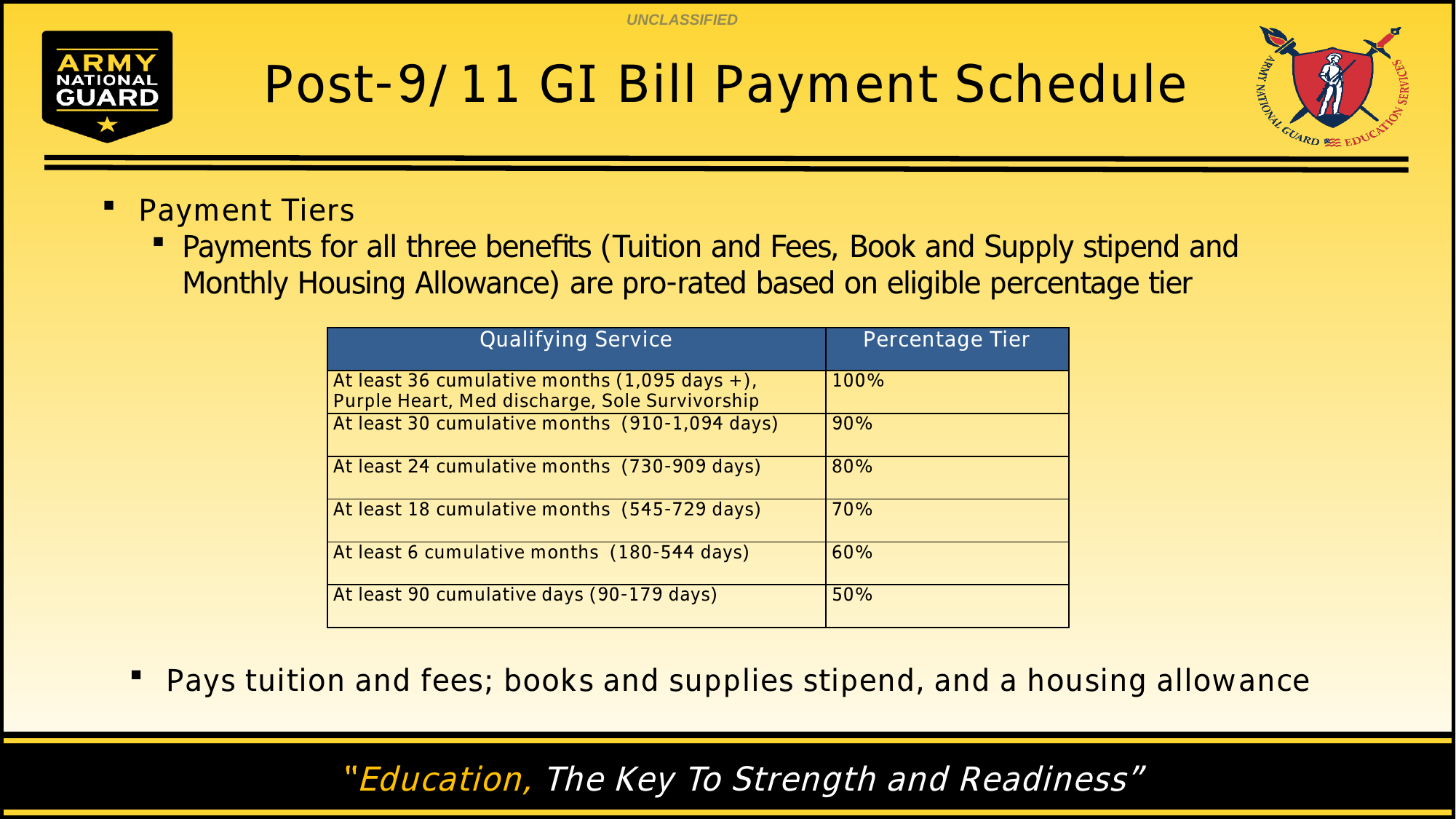

# Post-9/11 GI Bill Payment Schedule
Payment Tiers
Payments for all three benefits (Tuition and Fees, Book and Supply stipend and Monthly Housing Allowance) are pro-rated based on eligible percentage tier

| Qualifying Service | Percentage Tier |
| --- | --- |
| At least 36 cumulative months (1,095 days +), Purple Heart, Med discharge, Sole Survivorship | 100% |
| At least 30 cumulative months (910-1,094 days) | 90% |
| At least 24 cumulative months (730-909 days) | 80% |
| At least 18 cumulative months (545-729 days) | 70% |
| At least 6 cumulative months (180-544 days) | 60% |
| At least 90 cumulative days (90-179 days) | 50% |
Pays tuition and fees; books and supplies stipend, and a housing allowance